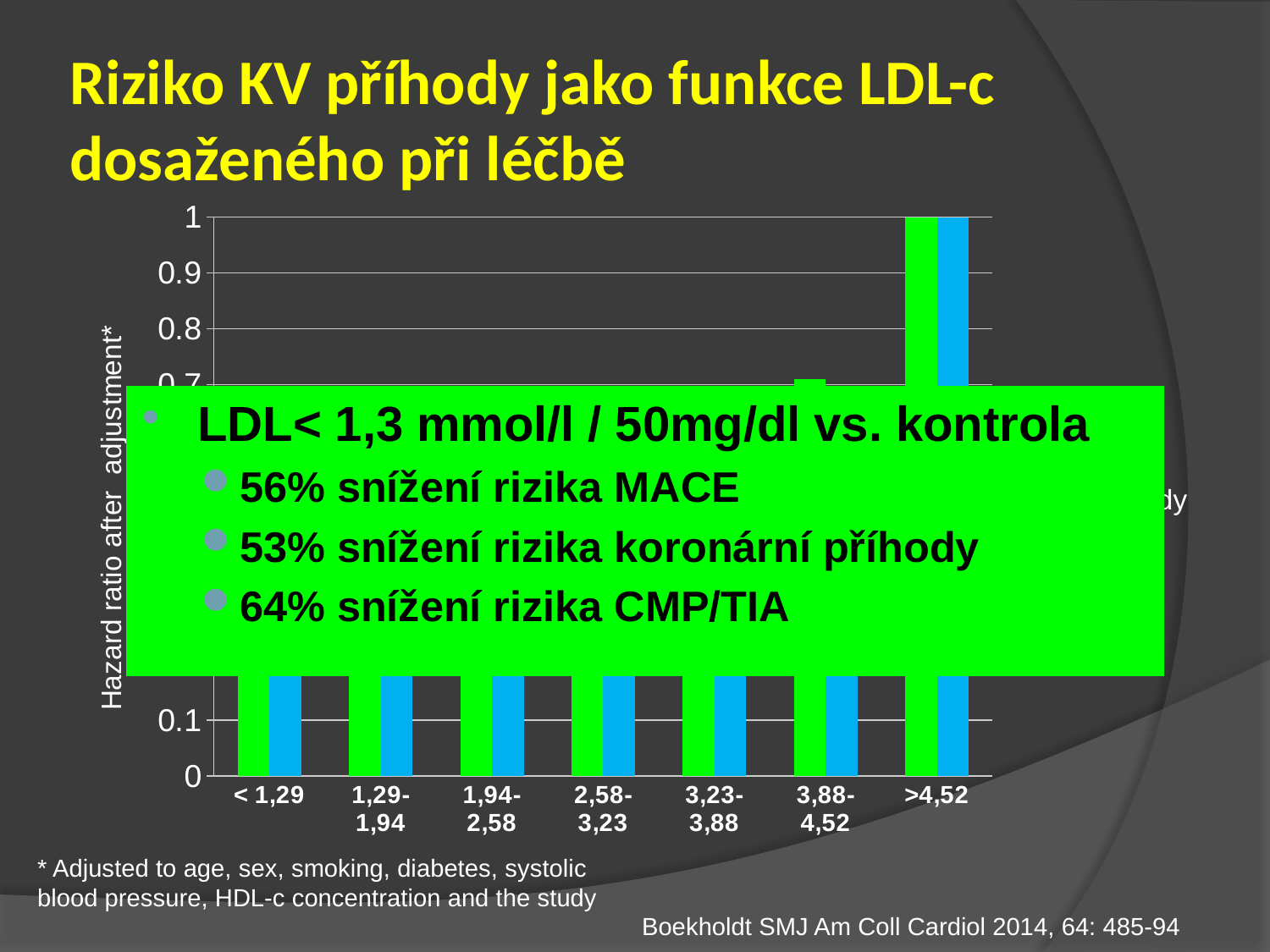

# Riziko KV příhody jako funkce LDL-c dosaženého při léčbě

### Chart

| Category | KV příhody | CMP |
|---|---|---|
| < 1,29 | 0.44 | 0.36 |
| 1,29-1,94 | 0.51 | 0.46 |
| 1,94-2,58 | 0.56 | 0.49 |
| 2,58-3,23 | 0.58 | 0.45 |
| 3,23-3,88 | 0.64 | 0.58 |
| 3,88-4,52 | 0.71 | 0.43 |
| >4,52 | 1.0 | 1.0 |
LDL< 1,3 mmol/l / 50mg/dl vs. kontrola
56% snížení rizika MACE
53% snížení rizika koronární příhody
64% snížení rizika CMP/TIA
* Adjusted to age, sex, smoking, diabetes, systolic blood pressure, HDL-c concentration and the study
Boekholdt SMJ Am Coll Cardiol 2014, 64: 485-94